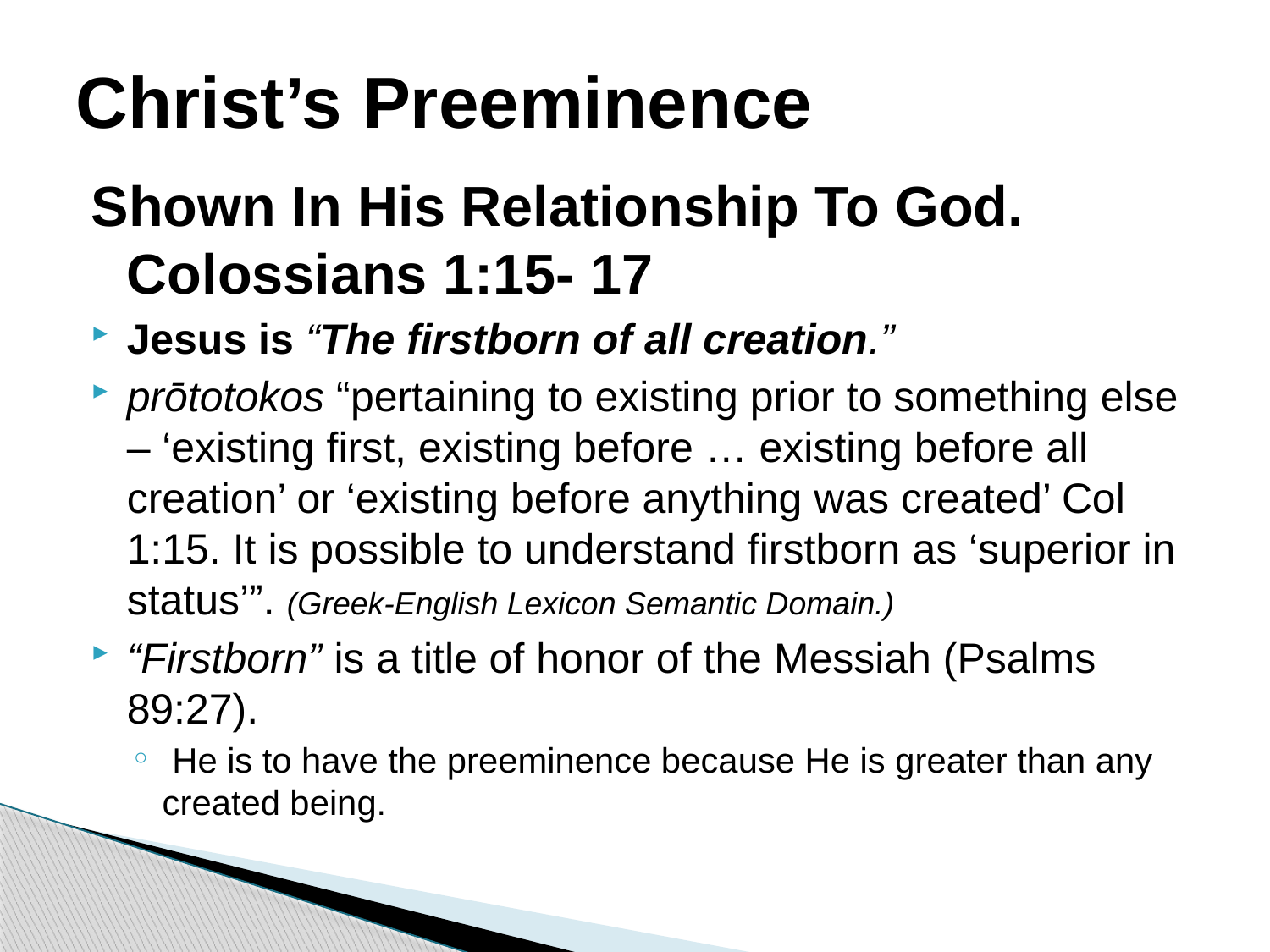

# Christ’s Preeminence
Shown In His Relationship To God. Colossians 1:15- 17
Jesus is “The firstborn of all creation.”
prōtotokos “pertaining to existing prior to something else – ‘existing first, existing before … existing before all creation’ or ‘existing before anything was created’ Col 1:15. It is possible to understand firstborn as ‘superior in status’”. (Greek-English Lexicon Semantic Domain.)
“Firstborn” is a title of honor of the Messiah (Psalms 89:27).
 He is to have the preeminence because He is greater than any created being.